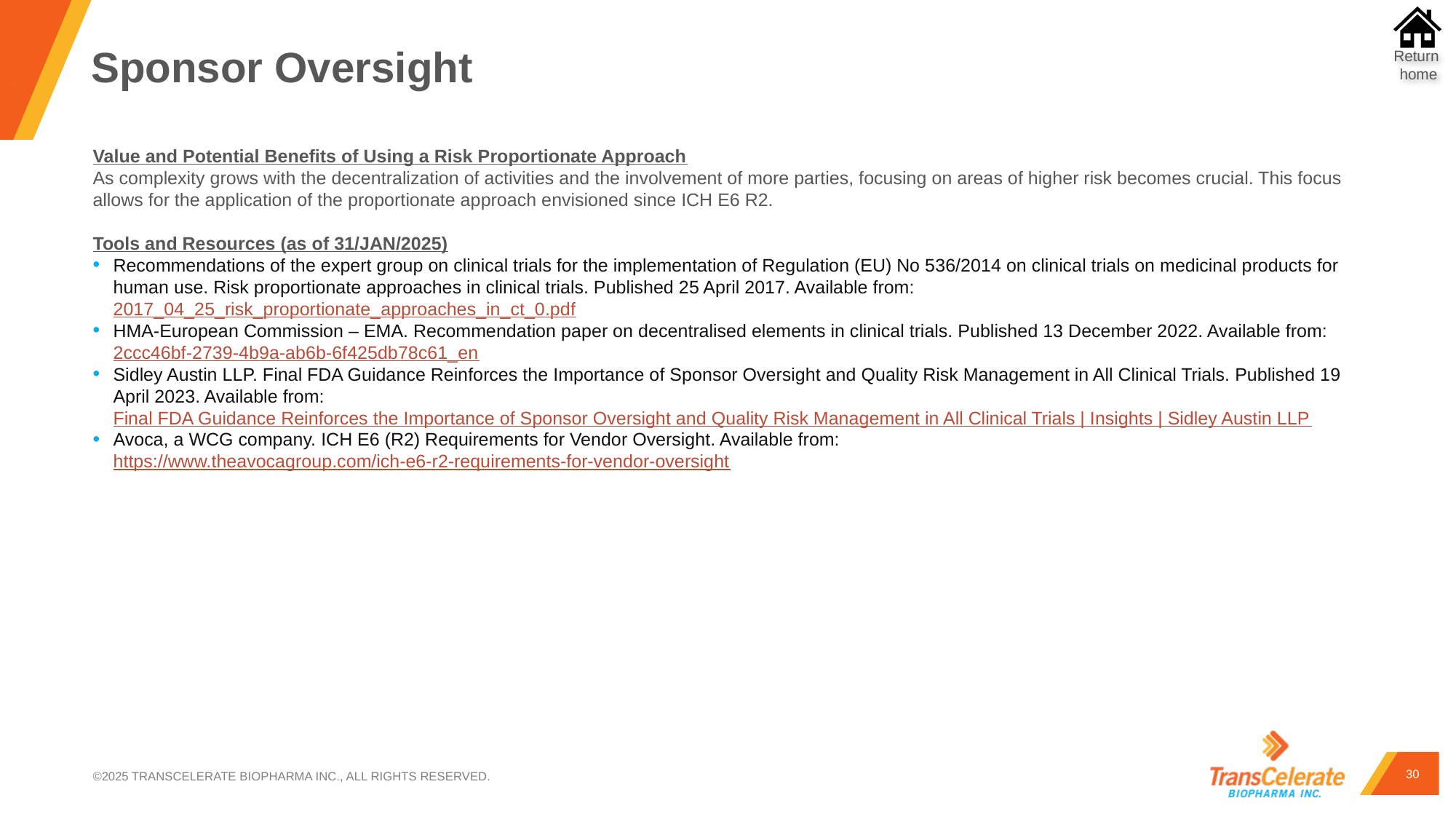

# Sponsor Oversight
Value and Potential Benefits of Using a Risk Proportionate Approach
As complexity grows with the decentralization of activities and the involvement of more parties, focusing on areas of higher risk becomes crucial. This focus allows for the application of the proportionate approach envisioned since ICH E6 R2.

Tools and Resources (as of 31/JAN/2025)​
Recommendations of the expert group on clinical trials for the implementation of Regulation (EU) No 536/2014 on clinical trials on medicinal products for human use. Risk proportionate approaches in clinical trials. Published 25 April 2017. Available from: 2017_04_25_risk_proportionate_approaches_in_ct_0.pdf
HMA-European Commission – EMA. Recommendation paper on decentralised elements in clinical trials. Published 13 December 2022. Available from: 2ccc46bf-2739-4b9a-ab6b-6f425db78c61_en
Sidley Austin LLP. Final FDA Guidance Reinforces the Importance of Sponsor Oversight and Quality Risk Management in All Clinical Trials. Published 19 April 2023. Available from: Final FDA Guidance Reinforces the Importance of Sponsor Oversight and Quality Risk Management in All Clinical Trials | Insights | Sidley Austin LLP
Avoca, a WCG company. ICH E6 (R2) Requirements for Vendor Oversight. Available from: https://www.theavocagroup.com/ich-e6-r2-requirements-for-vendor-oversight
30